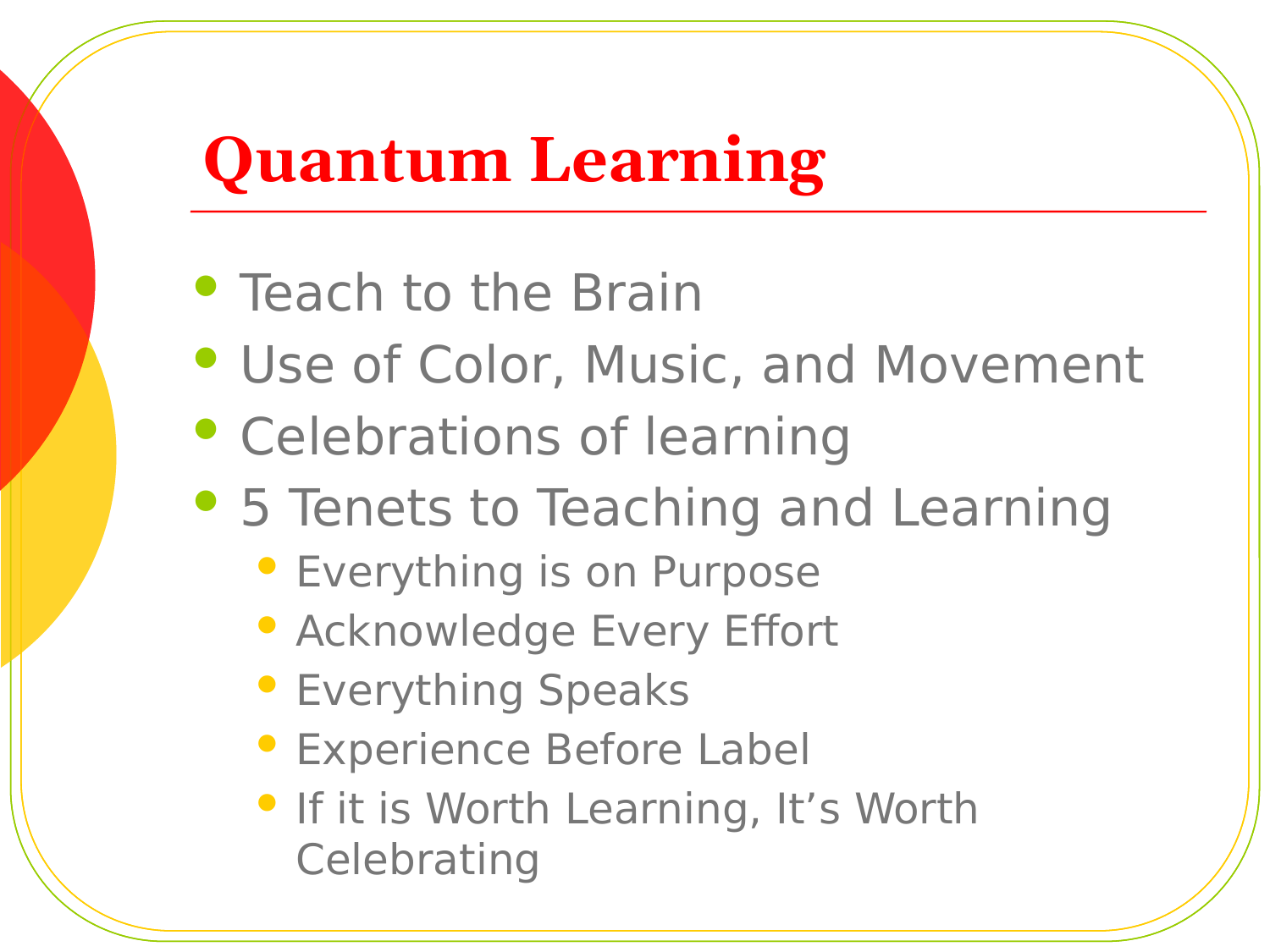

# Quantum Learning
Teach to the Brain
Use of Color, Music, and Movement
Celebrations of learning
5 Tenets to Teaching and Learning
Everything is on Purpose
Acknowledge Every Effort
Everything Speaks
Experience Before Label
If it is Worth Learning, It’s Worth Celebrating